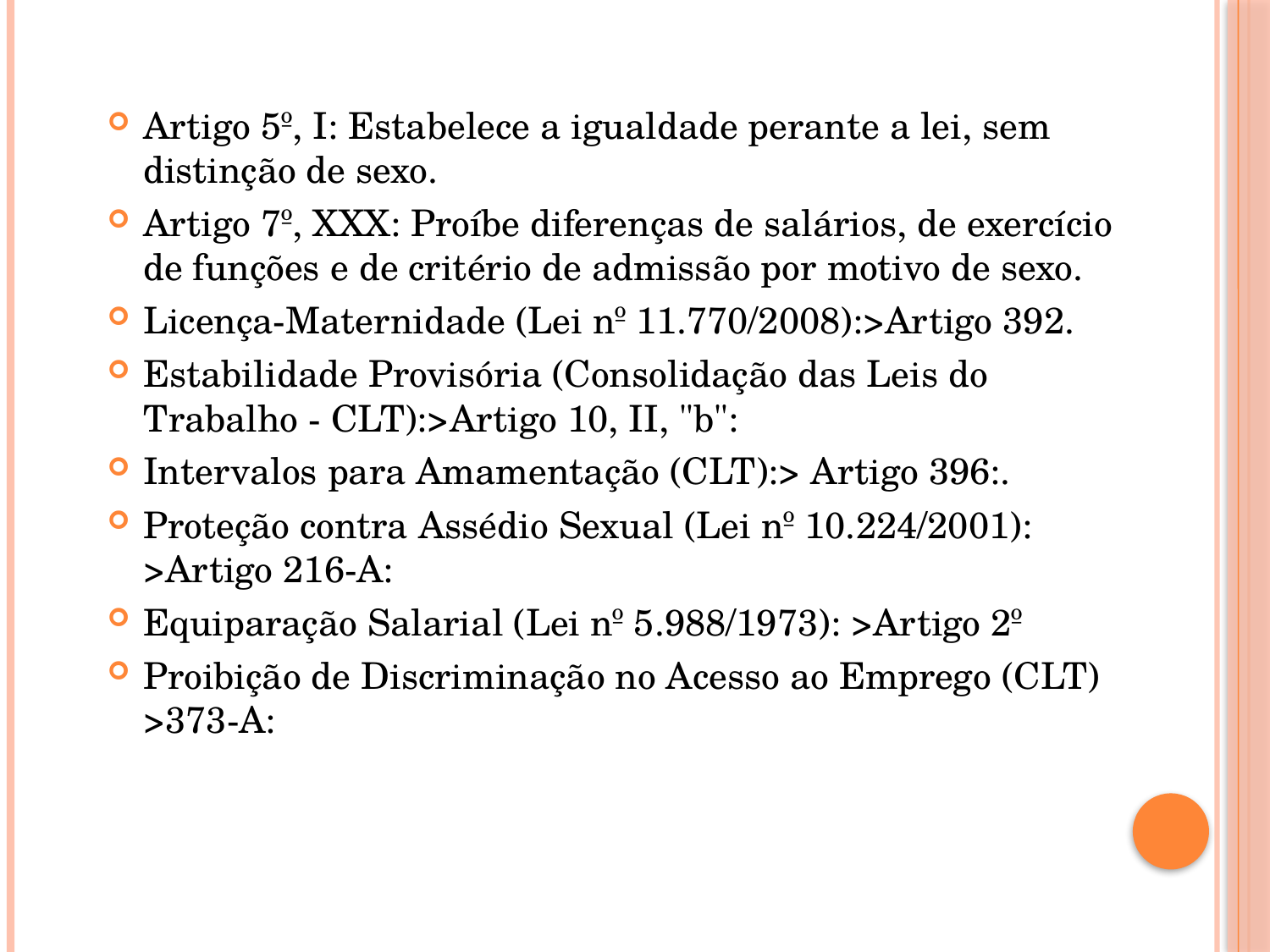

Artigo 5º, I: Estabelece a igualdade perante a lei, sem distinção de sexo.
Artigo 7º, XXX: Proíbe diferenças de salários, de exercício de funções e de critério de admissão por motivo de sexo.
Licença-Maternidade (Lei nº 11.770/2008):>Artigo 392.
Estabilidade Provisória (Consolidação das Leis do Trabalho - CLT):>Artigo 10, II, "b":
Intervalos para Amamentação (CLT):> Artigo 396:.
Proteção contra Assédio Sexual (Lei nº 10.224/2001): >Artigo 216-A:
Equiparação Salarial (Lei nº 5.988/1973): >Artigo 2º
Proibição de Discriminação no Acesso ao Emprego (CLT) >373-A: